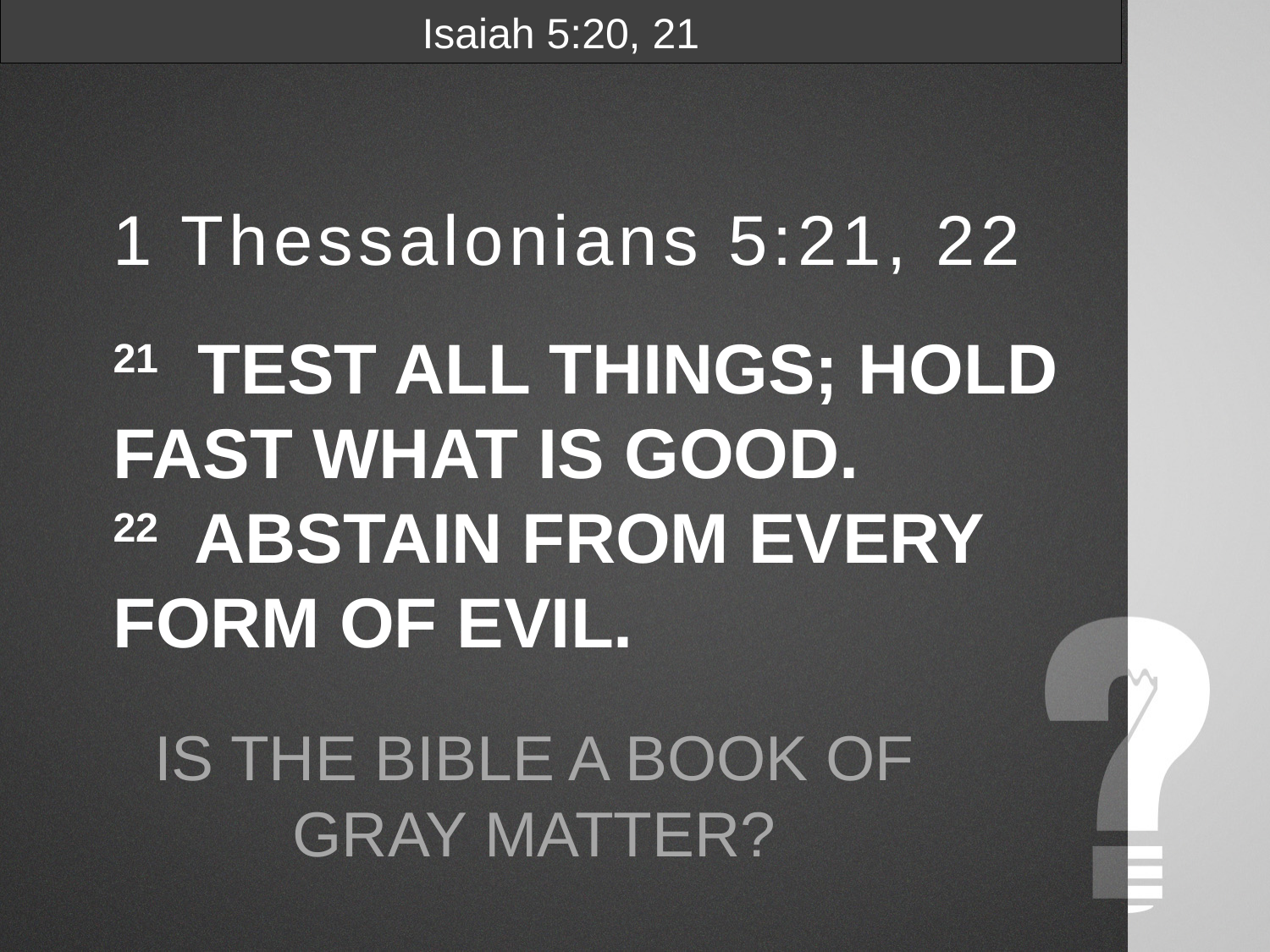

Isaiah 5:20, 21
1 Thessalonians 5:21, 22
# 21  Test all things; hold fast what is good. 22  Abstain from every form of evil.
IS THE BIBLE A BOOK OF GRAY MATTER?